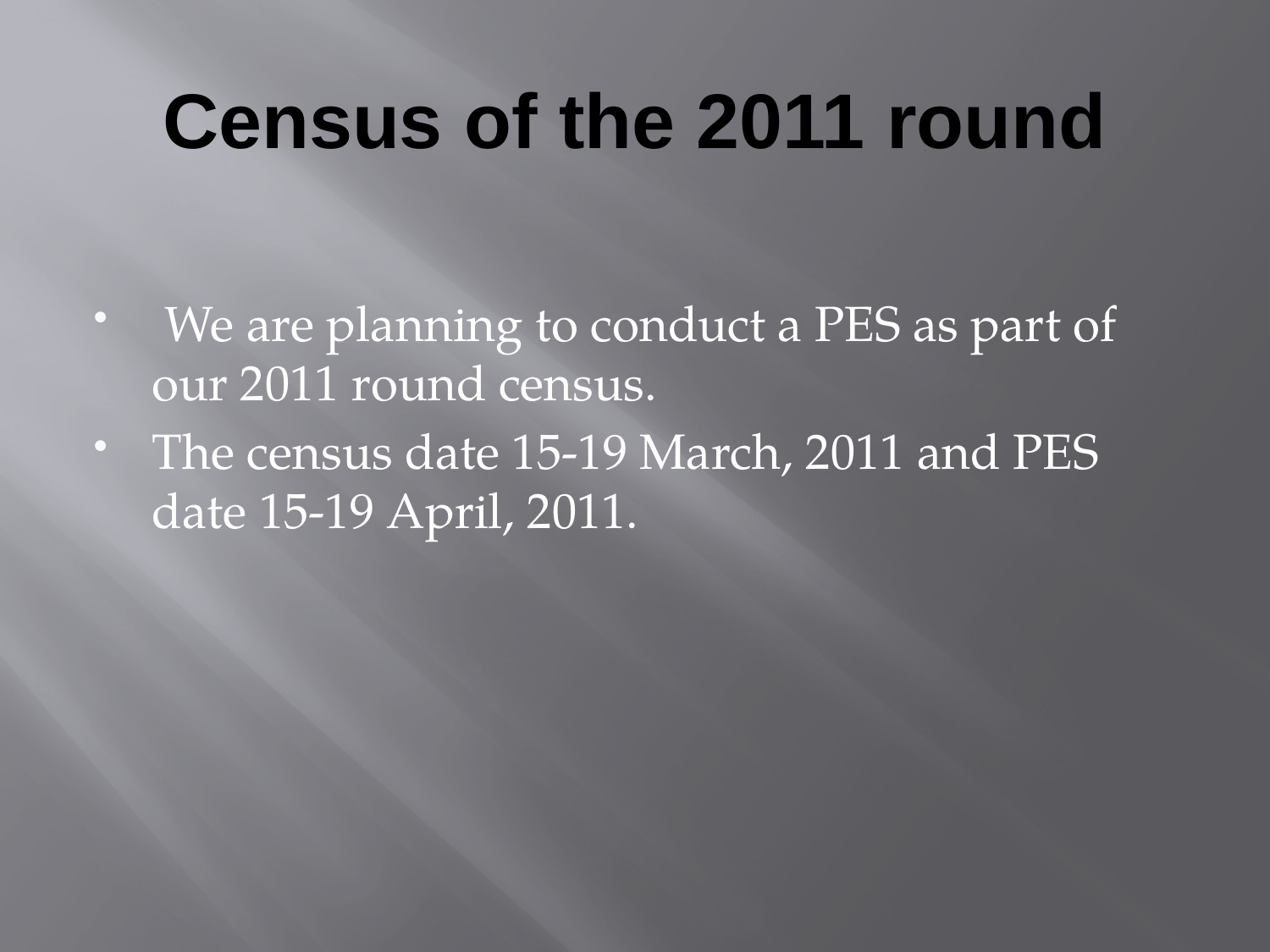

# Census of the 2011 round
 We are planning to conduct a PES as part of our 2011 round census.
The census date 15-19 March, 2011 and PES date 15-19 April, 2011.